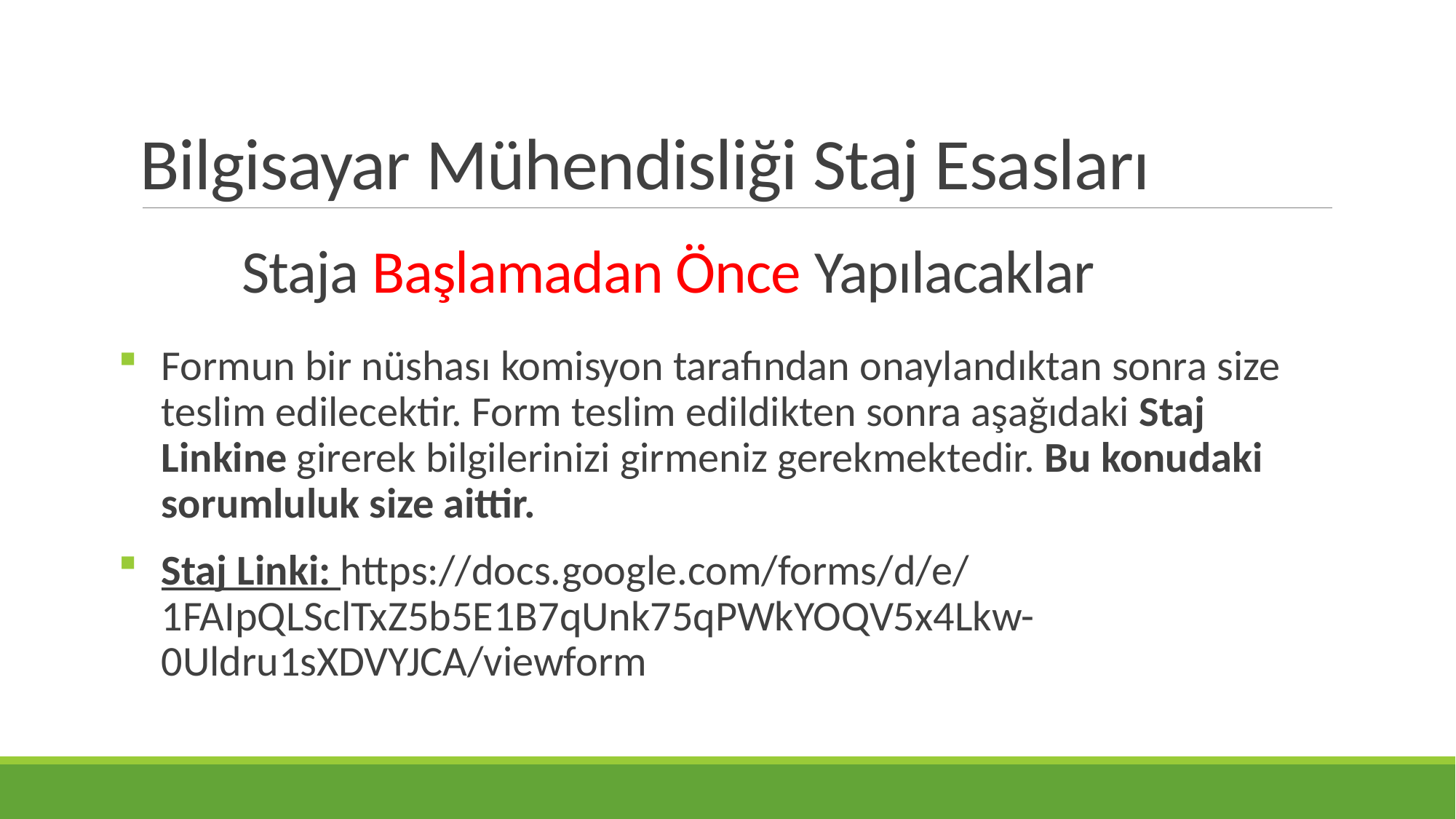

Bilgisayar Mühendisliği Staj Esasları
# Staja Başlamadan Önce Yapılacaklar
Formun bir nüshası komisyon tarafından onaylandıktan sonra size teslim edilecektir. Form teslim edildikten sonra aşağıdaki Staj Linkine girerek bilgilerinizi girmeniz gerekmektedir. Bu konudaki sorumluluk size aittir.
Staj Linki: https://docs.google.com/forms/d/e/1FAIpQLSclTxZ5b5E1B7qUnk75qPWkYOQV5x4Lkw-0Uldru1sXDVYJCA/viewform